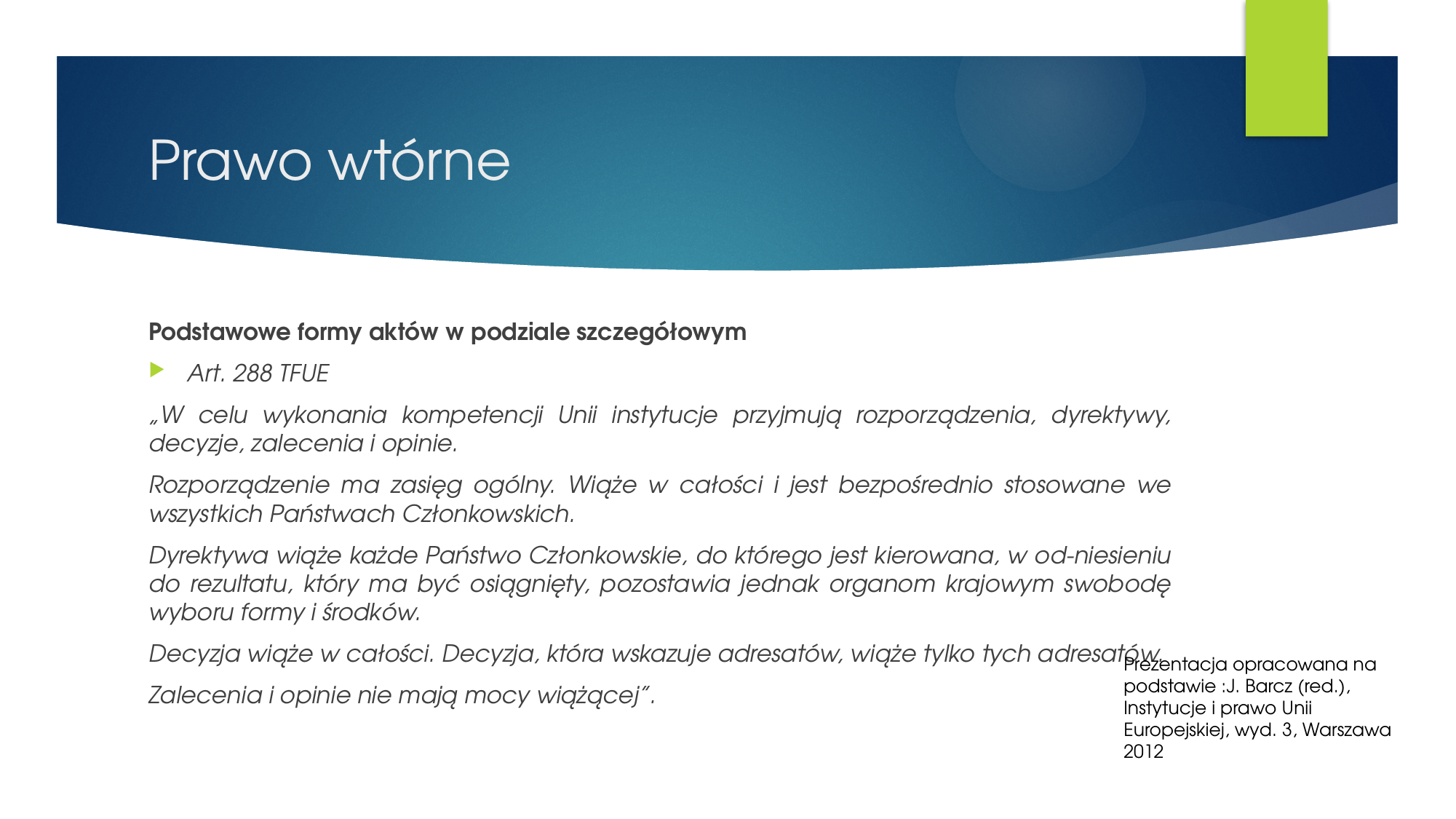

# Prawo wtórne
Podstawowe formy aktów w podziale szczegółowym
Art. 288 TFUE
„W celu wykonania kompetencji Unii instytucje przyjmują rozporządzenia, dyrektywy, decyzje, zalecenia i opinie.
Rozporządzenie ma zasięg ogólny. Wiąże w całości i jest bezpośrednio stosowane we wszystkich Państwach Członkowskich.
Dyrektywa wiąże każde Państwo Członkowskie, do którego jest kierowana, w od-niesieniu do rezultatu, który ma być osiągnięty, pozostawia jednak organom krajowym swobodę wyboru formy i środków.
Decyzja wiąże w całości. Decyzja, która wskazuje adresatów, wiąże tylko tych adresatów.
Zalecenia i opinie nie mają mocy wiążącej”.

Prezentacja opracowana na podstawie :J. Barcz (red.), Instytucje i prawo Unii Europejskiej, wyd. 3, Warszawa 2012